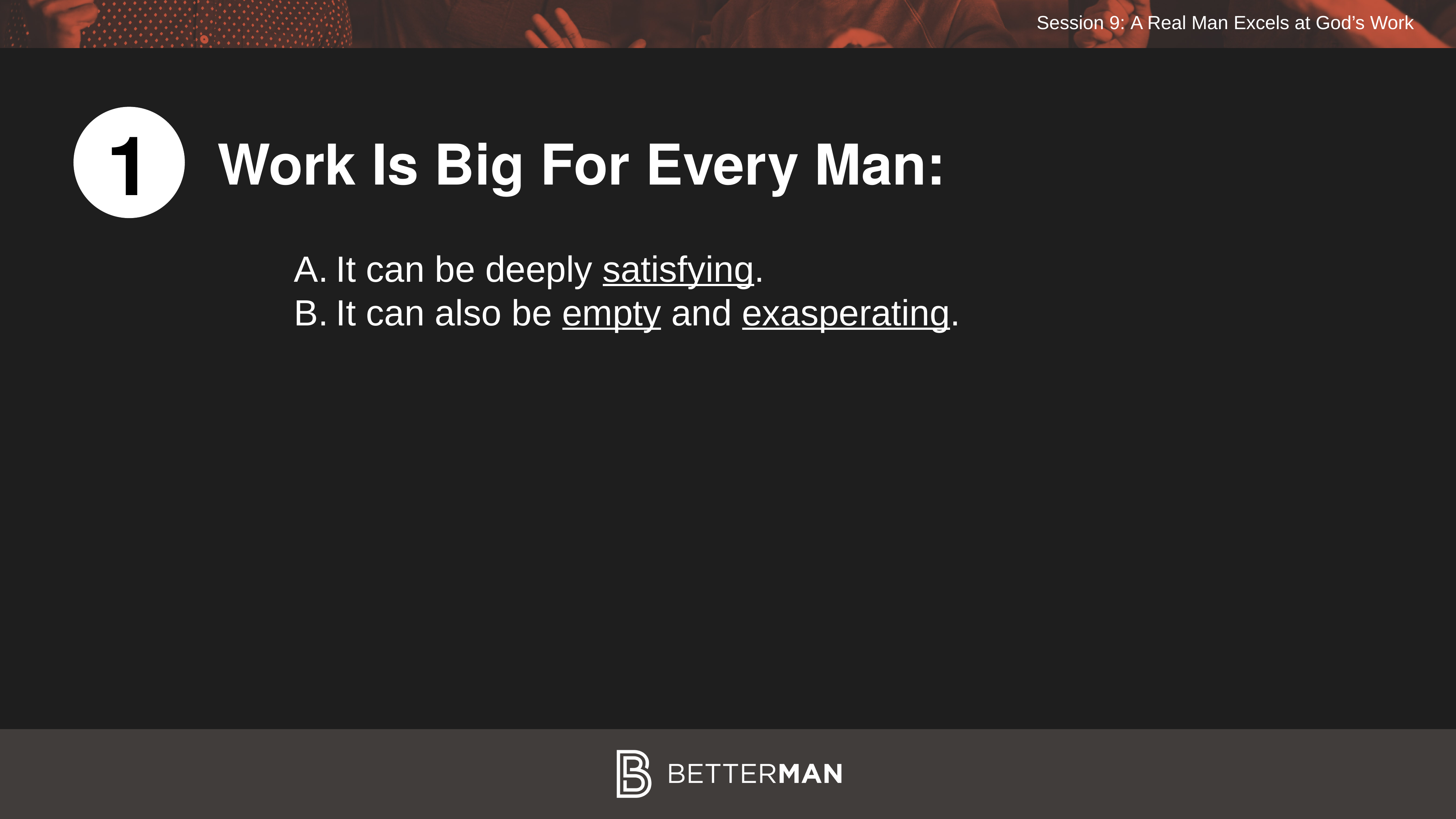

1
Work Is Big For Every Man:
It can be deeply satisfying.
It can also be empty and exasperating.